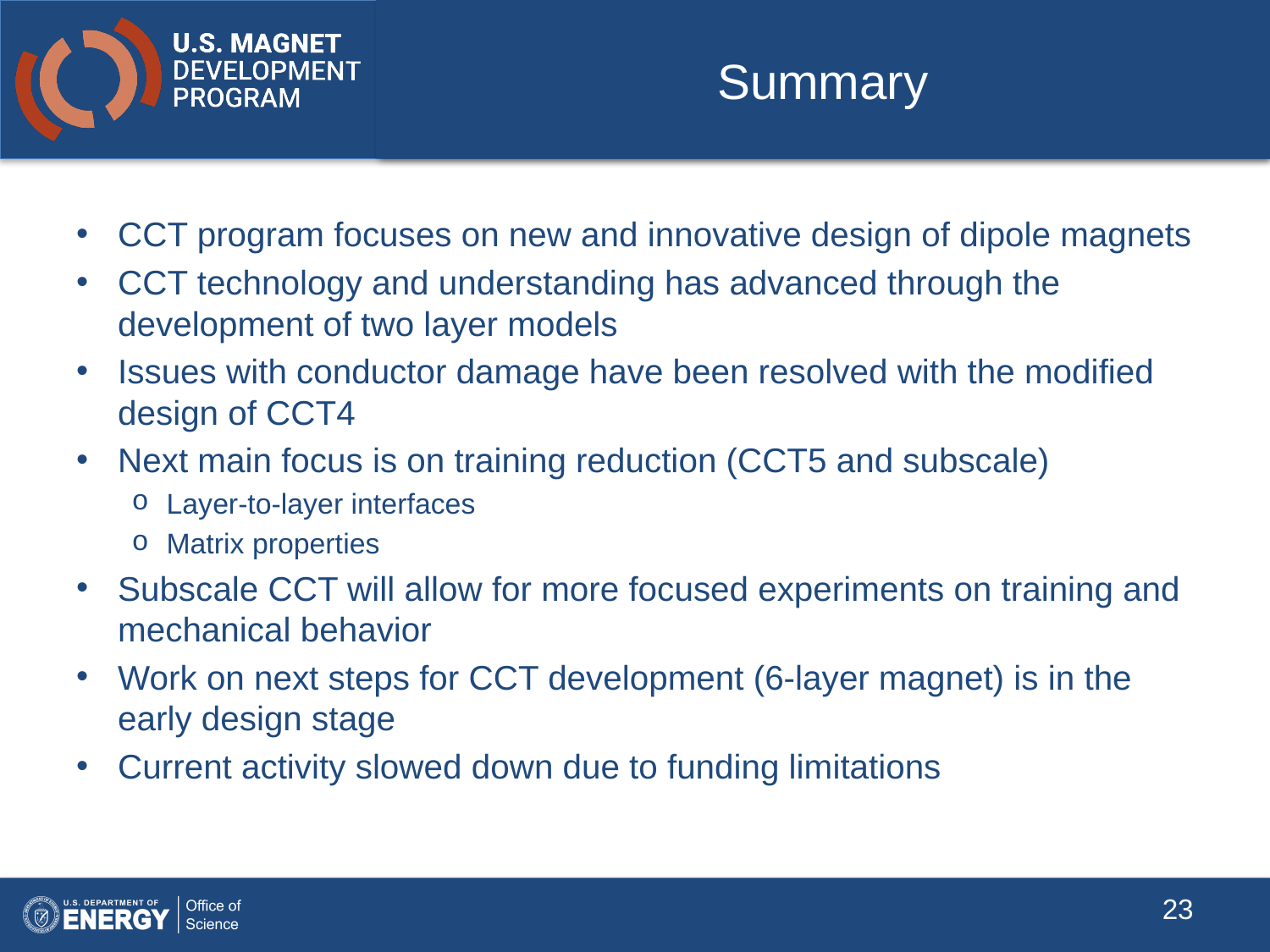

# Summary
CCT program focuses on new and innovative design of dipole magnets
CCT technology and understanding has advanced through the development of two layer models
Issues with conductor damage have been resolved with the modified design of CCT4
Next main focus is on training reduction (CCT5 and subscale)
Layer-to-layer interfaces
Matrix properties
Subscale CCT will allow for more focused experiments on training and mechanical behavior
Work on next steps for CCT development (6-layer magnet) is in the early design stage
Current activity slowed down due to funding limitations
23